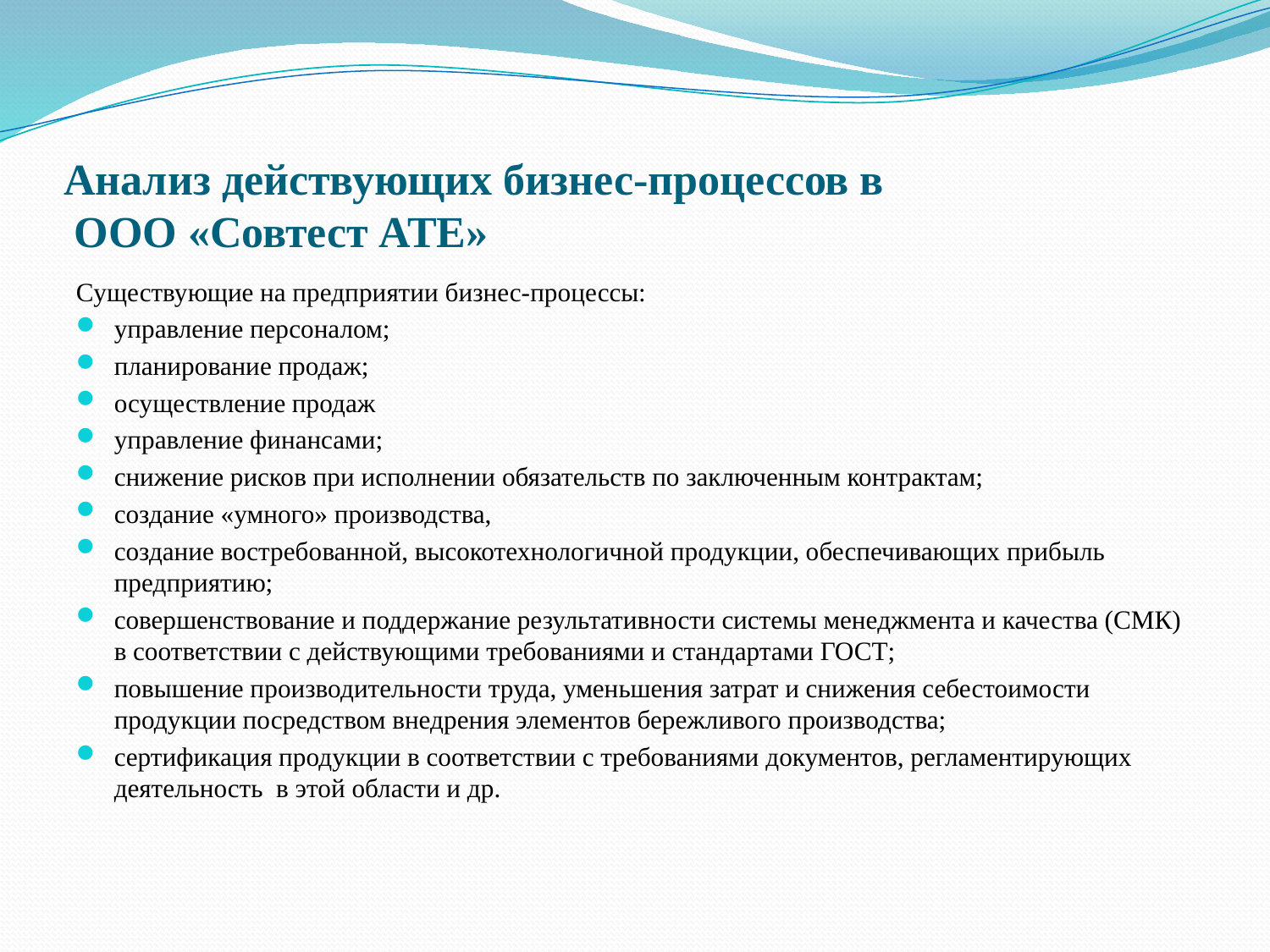

# Анализ действующих бизнес-процессов в ООО «Совтест АТЕ»
Cуществующие на предприятии бизнес-процессы:
управление персоналом;
планирование продаж;
осуществление продаж
управление финансами;
снижение рисков при исполнении обязательств по заключенным контрактам;
создание «умного» производства,
создание востребованной, высокотехнологичной продукции, обеспечивающих прибыль предприятию;
совершенствование и поддержание результативности системы менеджмента и качества (СМК) в соответствии с действующими требованиями и стандартами ГОСТ;
повышение производительности труда, уменьшения затрат и снижения себестоимости продукции посредством внедрения элементов бережливого производства;
сертификация продукции в соответствии с требованиями документов, регламентирующих деятельность  в этой области и др.